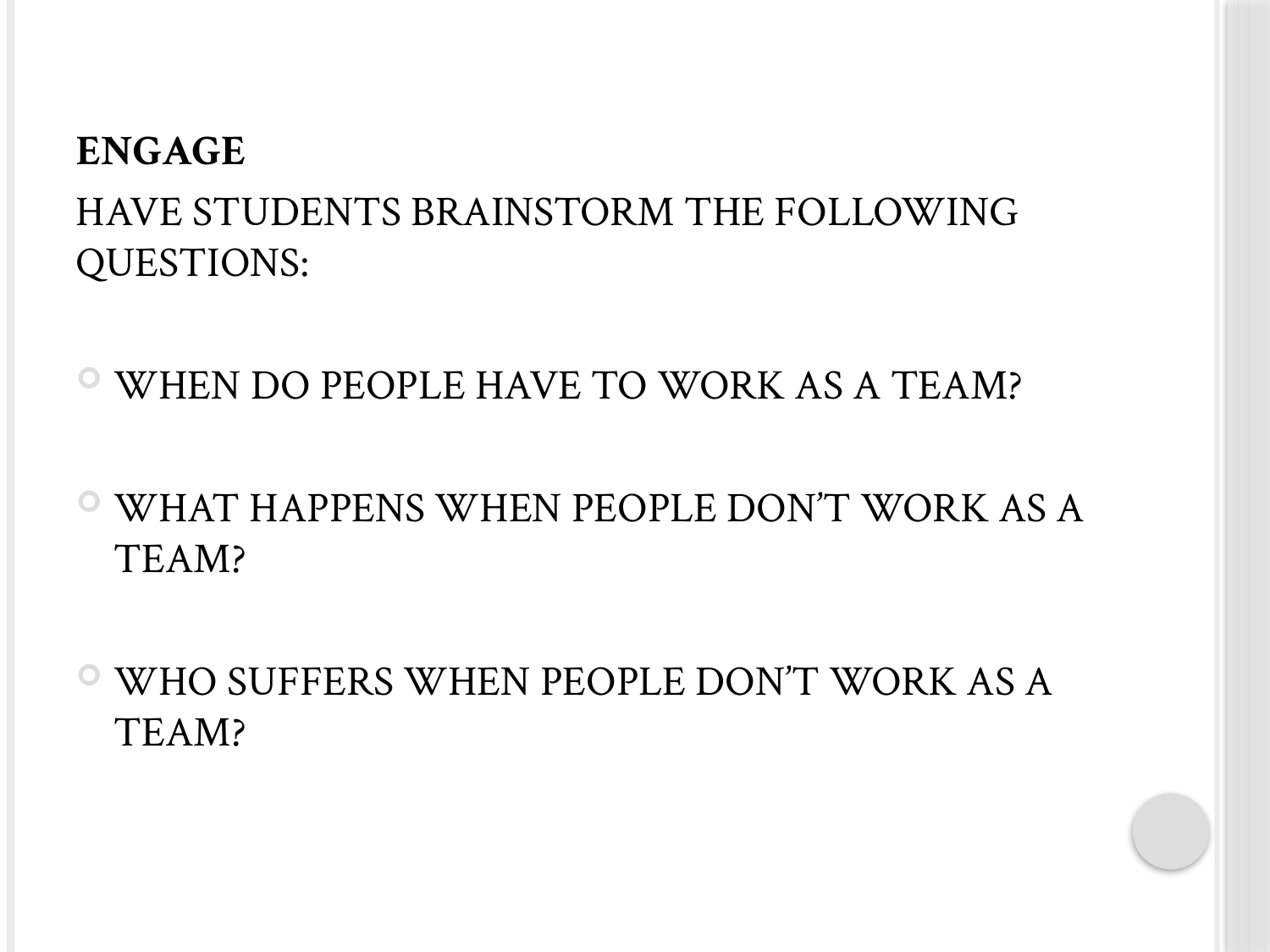

#
Engage
Have students brainstorm the following questions:

When do people have to work as a team?

What happens when people don’t work as a team?

Who suffers when people don’t work as a team?